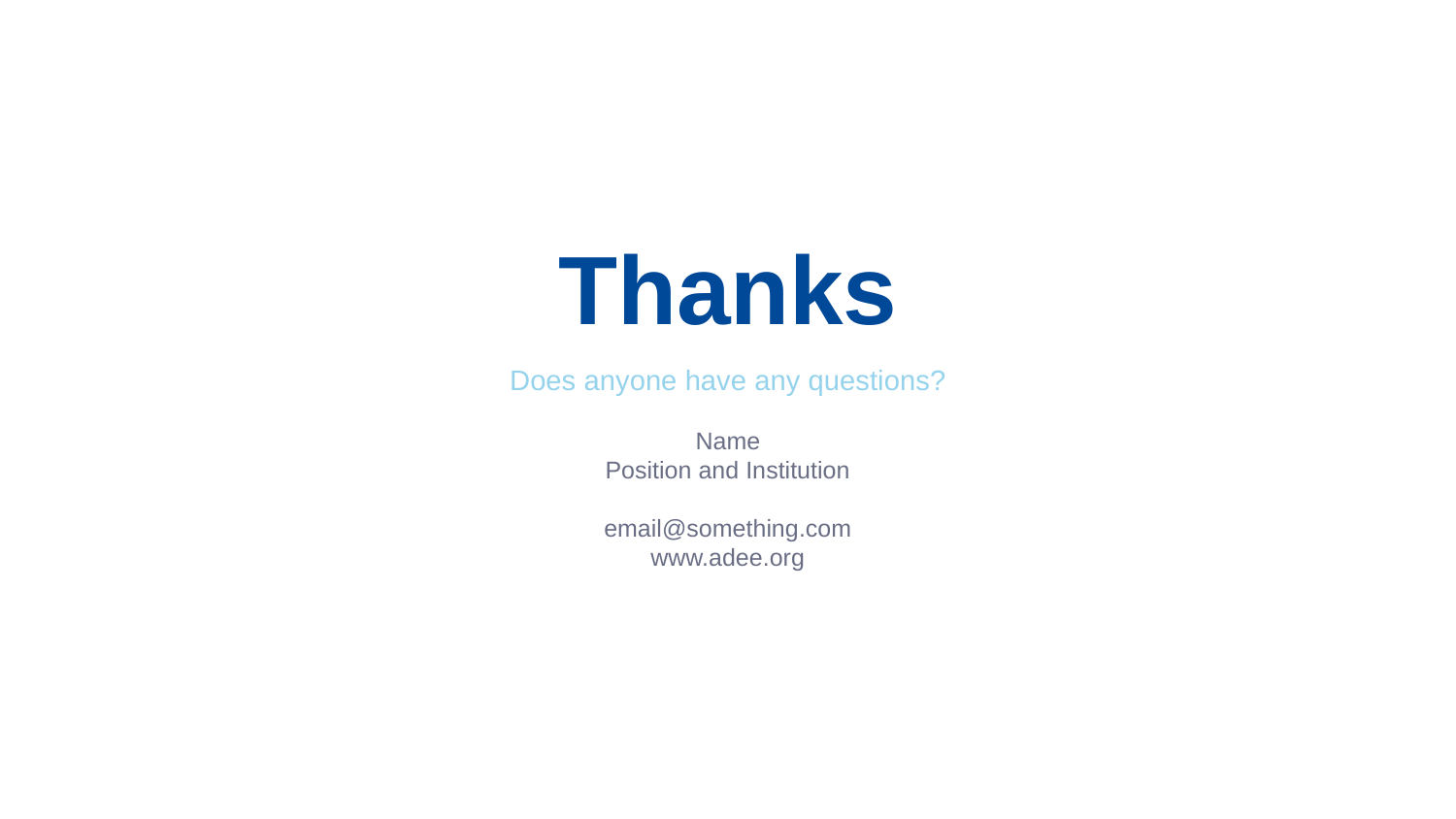

# Thanks
Does anyone have any questions?

Name
Position and Institution

email@something.com
www.adee.org